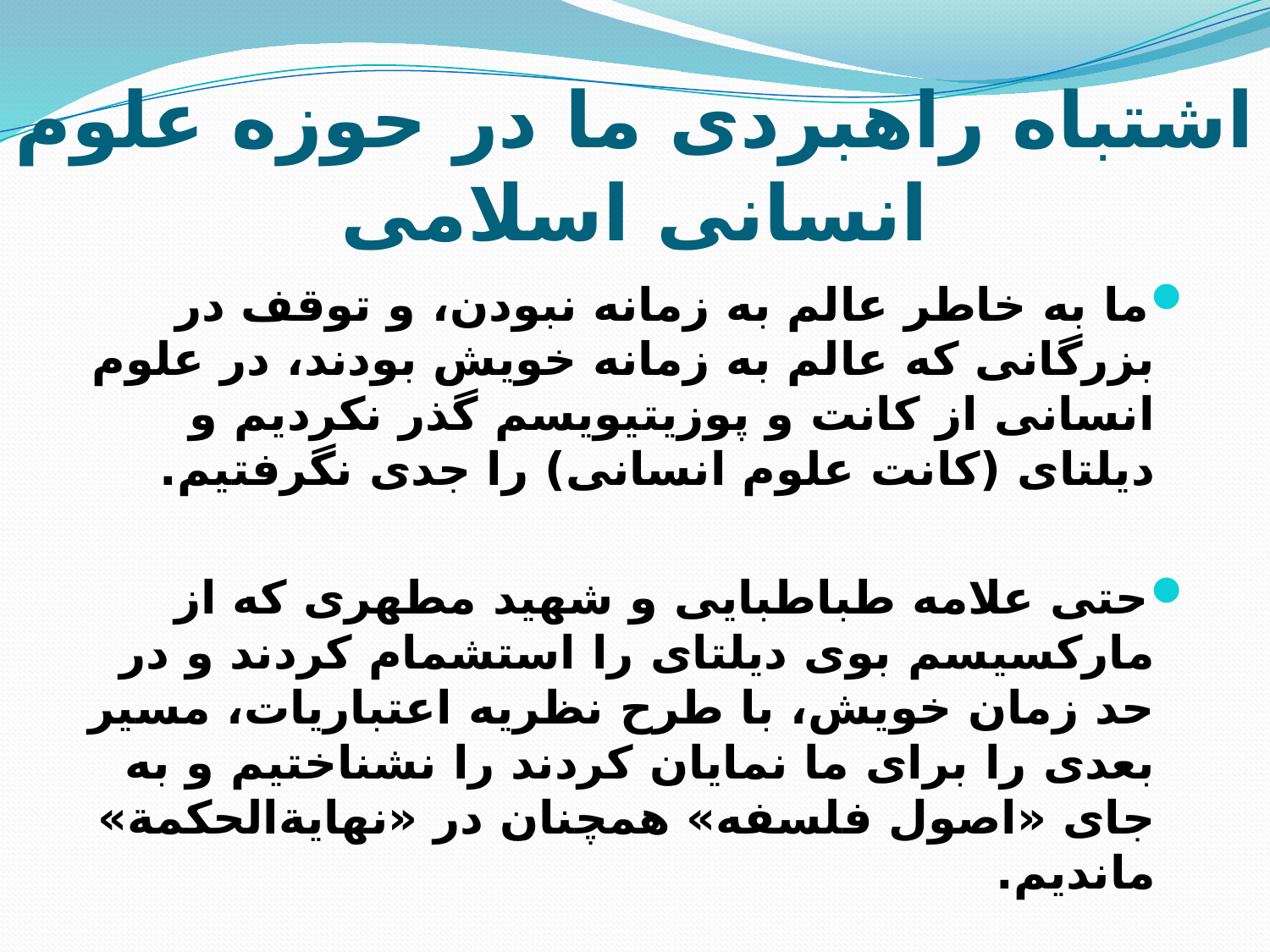

# اشتباه راهبردی ما در حوزه علوم انسانی اسلامی
ما به خاطر عالم به زمانه نبودن، و توقف در بزرگانی که عالم به زمانه خویش بودند، در علوم انسانی از کانت و پوزیتیویسم گذر نکردیم و دیلتای (کانت علوم انسانی) را جدی نگرفتیم.

حتی علامه طباطبایی و شهید مطهری که از مارکسیسم بوی دیلتای را استشمام کردند و در حد زمان خویش، با طرح نظریه اعتباریات، مسیر بعدی را برای ما نمایان کردند را نشناختیم و به جای «اصول فلسفه» همچنان در «نهایة‌الحکمة» ماندیم.